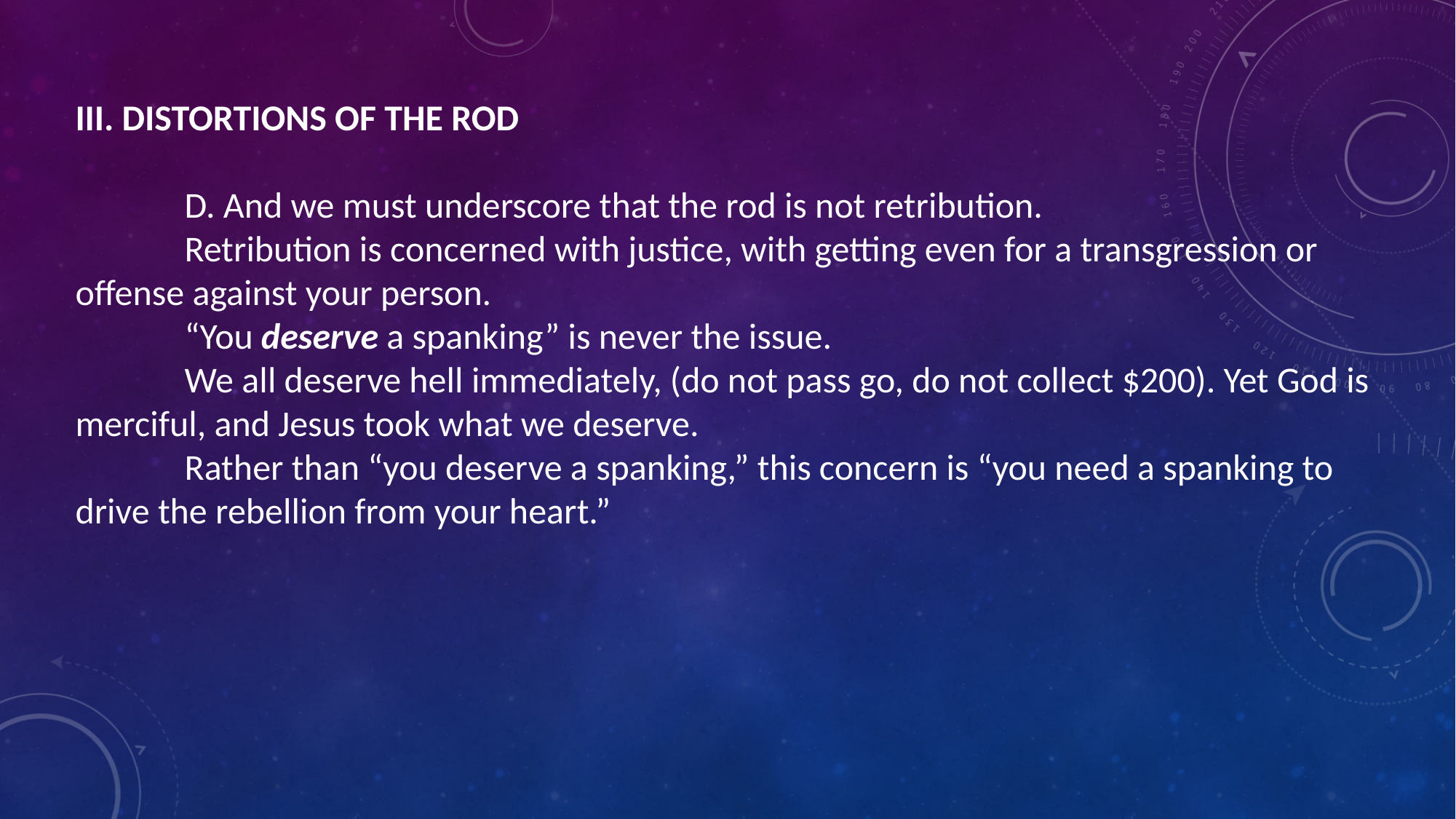

III. DISTORTIONS OF THE ROD

	D. And we must underscore that the rod is not retribution.
	Retribution is concerned with justice, with getting even for a transgression or offense against your person.
	“You deserve a spanking” is never the issue.
	We all deserve hell immediately, (do not pass go, do not collect $200). Yet God is merciful, and Jesus took what we deserve.
	Rather than “you deserve a spanking,” this concern is “you need a spanking to drive the rebellion from your heart.”